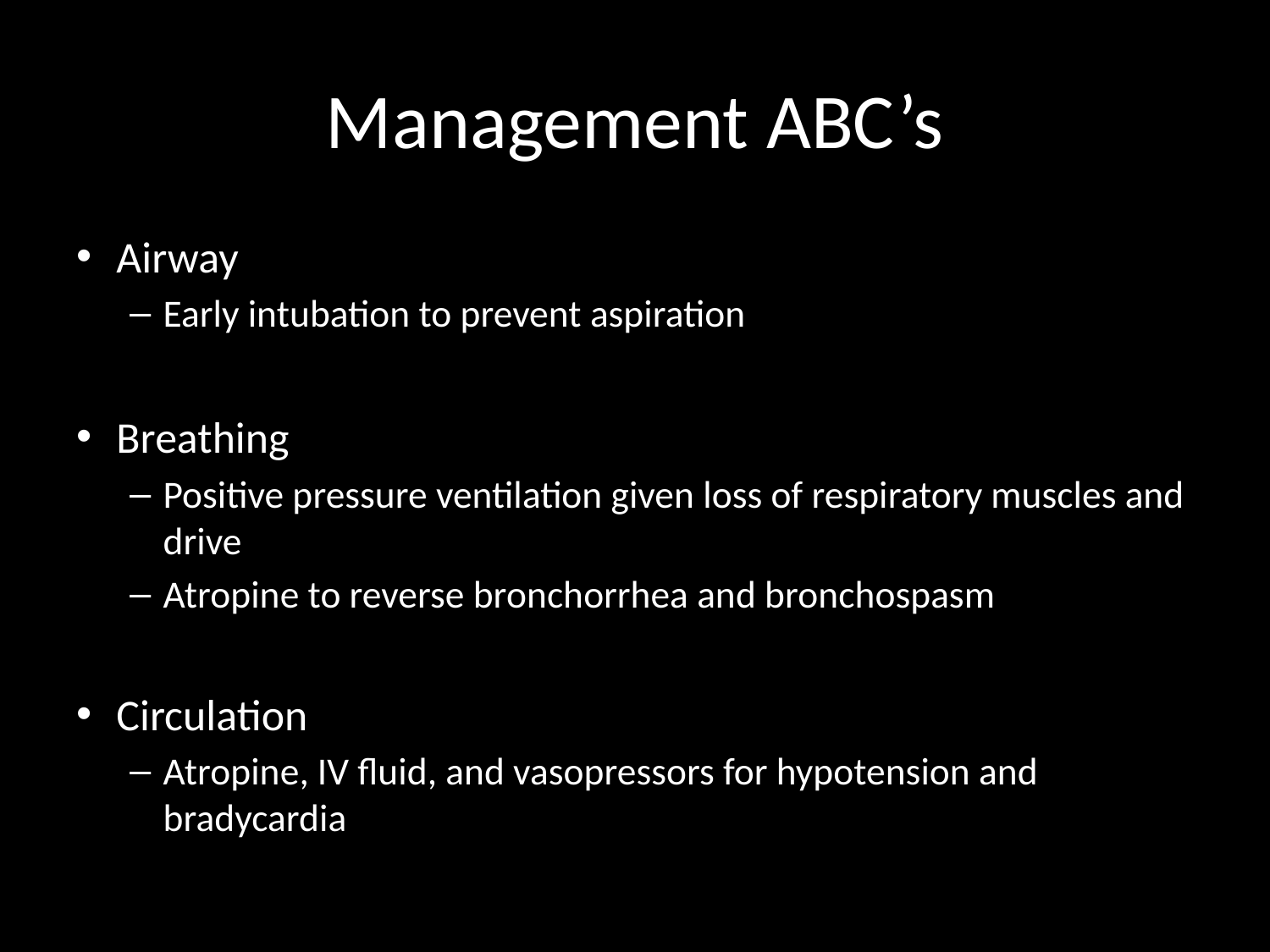

# Management ABC’s
Airway
Early intubation to prevent aspiration

Breathing
Positive pressure ventilation given loss of respiratory muscles and drive
Atropine to reverse bronchorrhea and bronchospasm

Circulation
Atropine, IV fluid, and vasopressors for hypotension and bradycardia